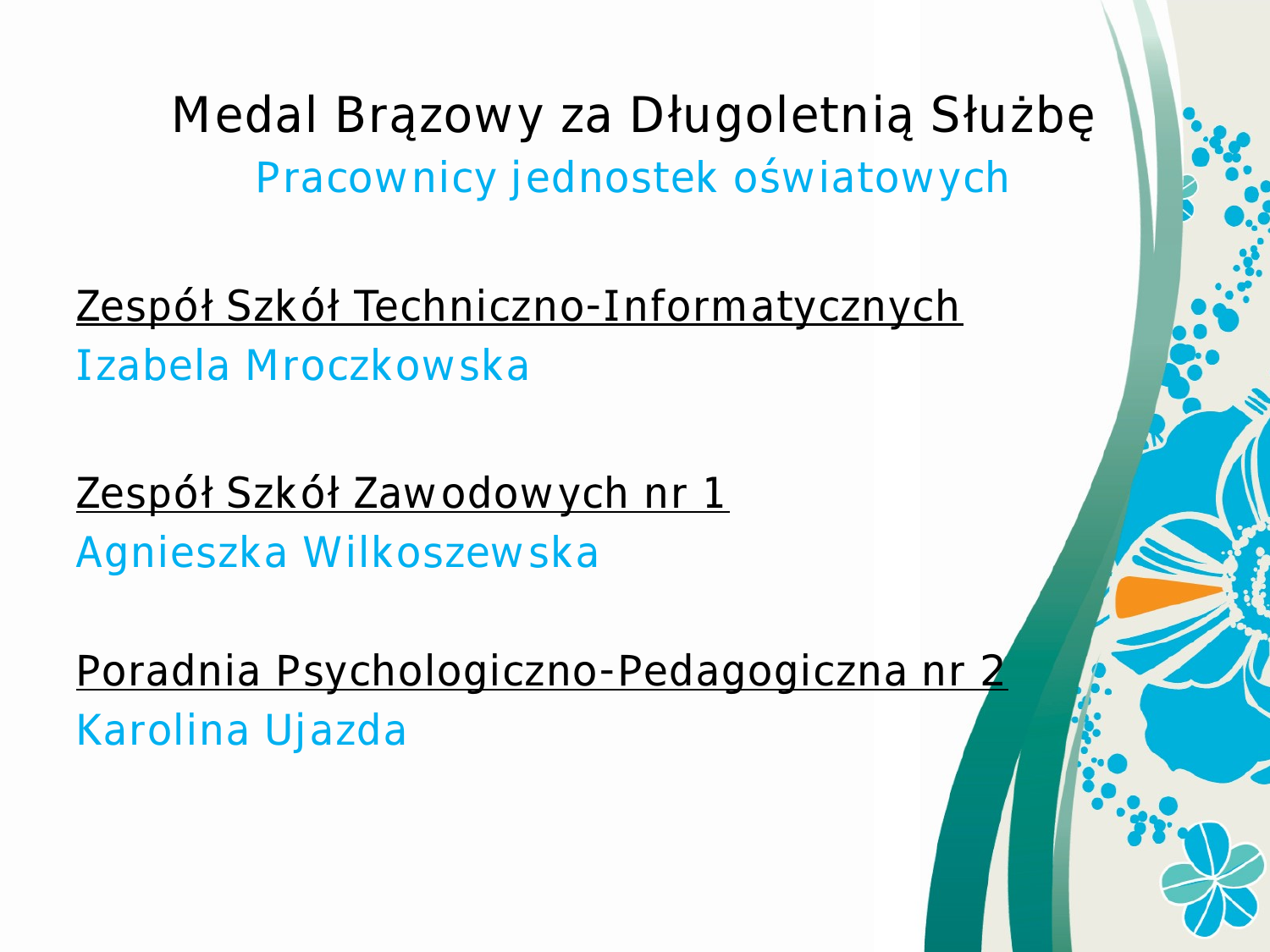

Medal Brązowy za Długoletnią Służbę
Pracownicy jednostek oświatowych

Zespół Szkół Techniczno-Informatycznych
Izabela Mroczkowska

Zespół Szkół Zawodowych nr 1
Agnieszka Wilkoszewska

Poradnia Psychologiczno-Pedagogiczna nr 2
Karolina Ujazda